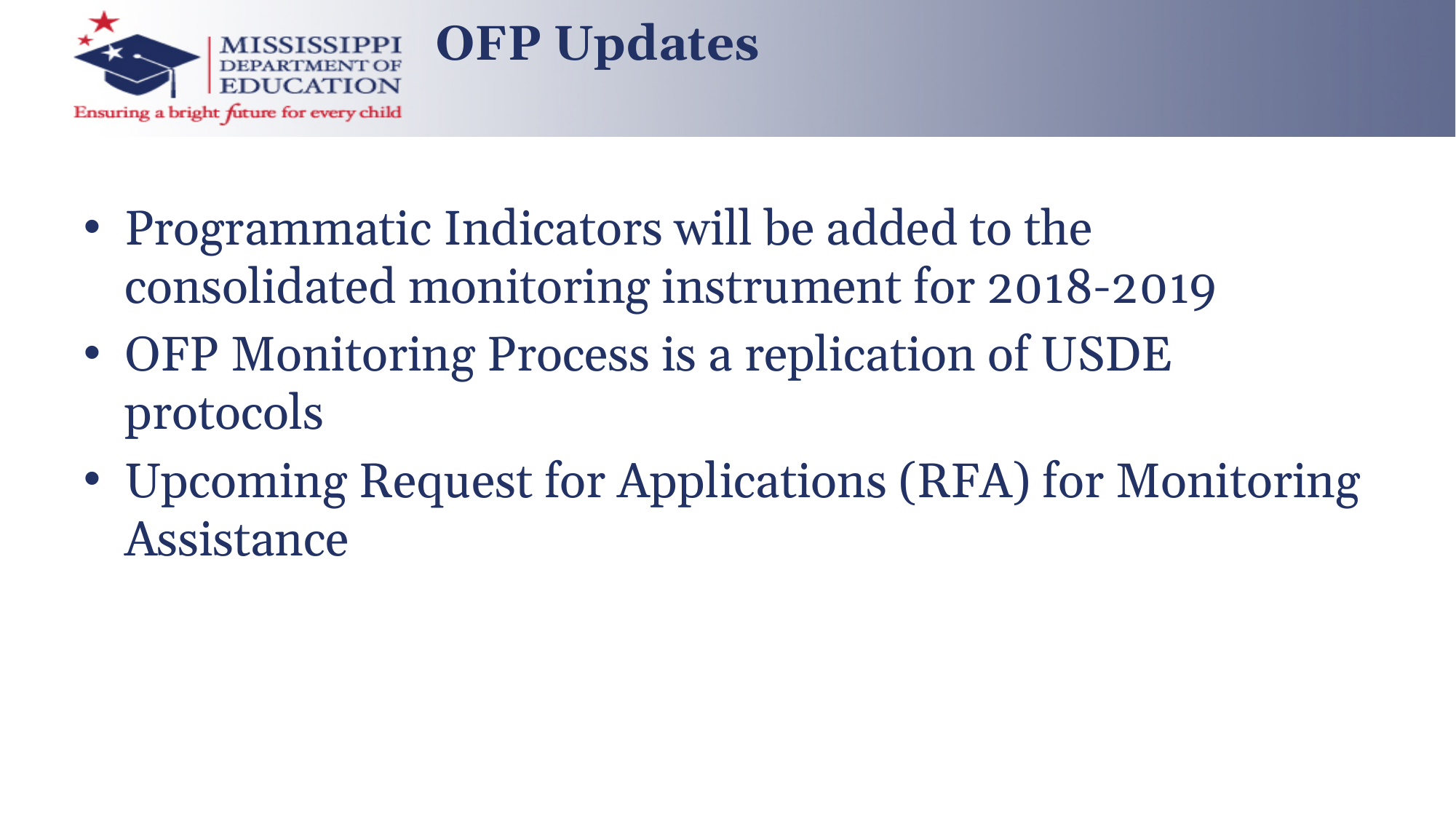

OFP Updates
Programmatic Indicators will be added to the consolidated monitoring instrument for 2018-2019
OFP Monitoring Process is a replication of USDE protocols
Upcoming Request for Applications (RFA) for Monitoring Assistance